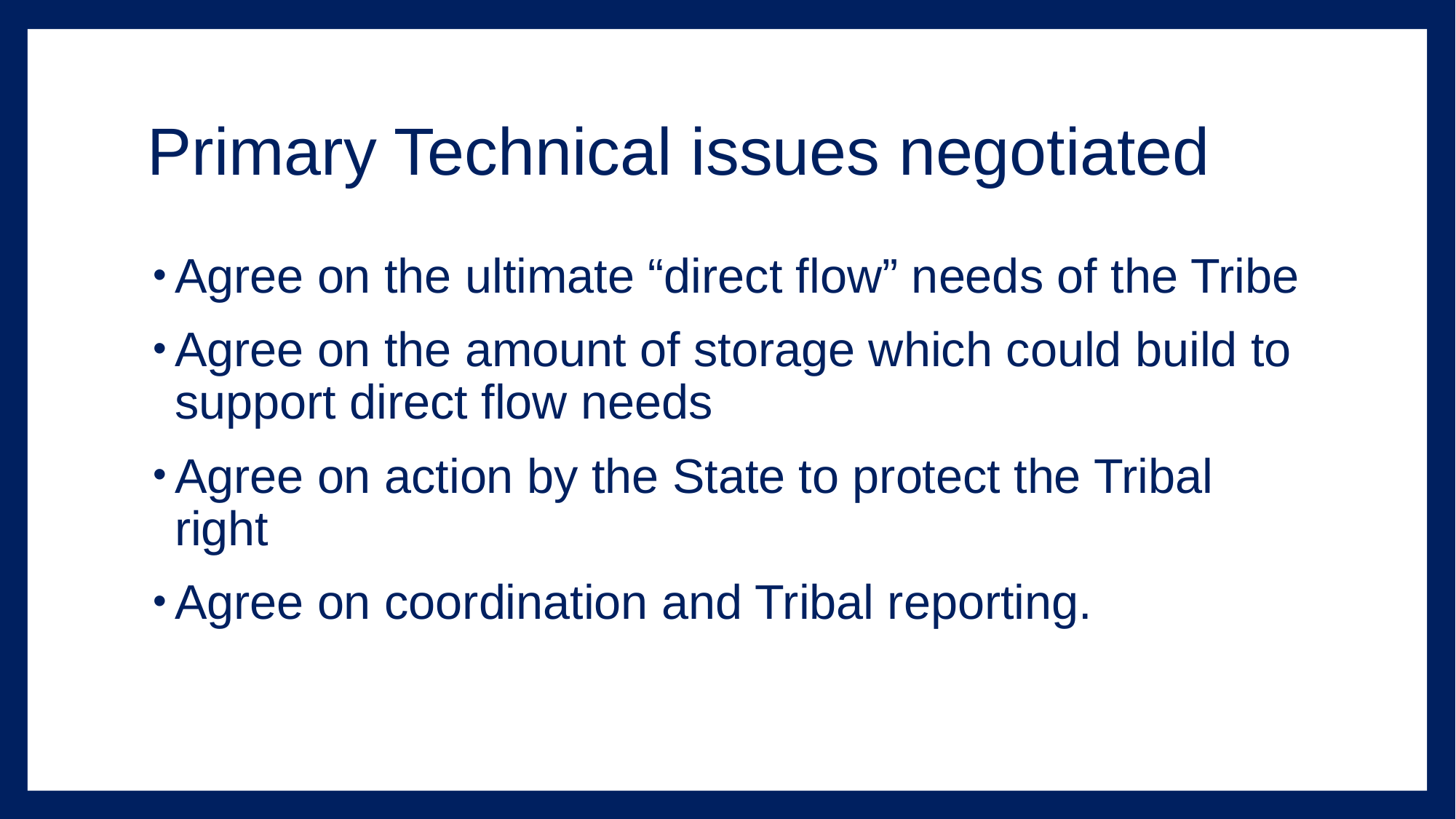

# Primary Technical issues negotiated
Agree on the ultimate “direct flow” needs of the Tribe
Agree on the amount of storage which could build to support direct flow needs
Agree on action by the State to protect the Tribal right
Agree on coordination and Tribal reporting.